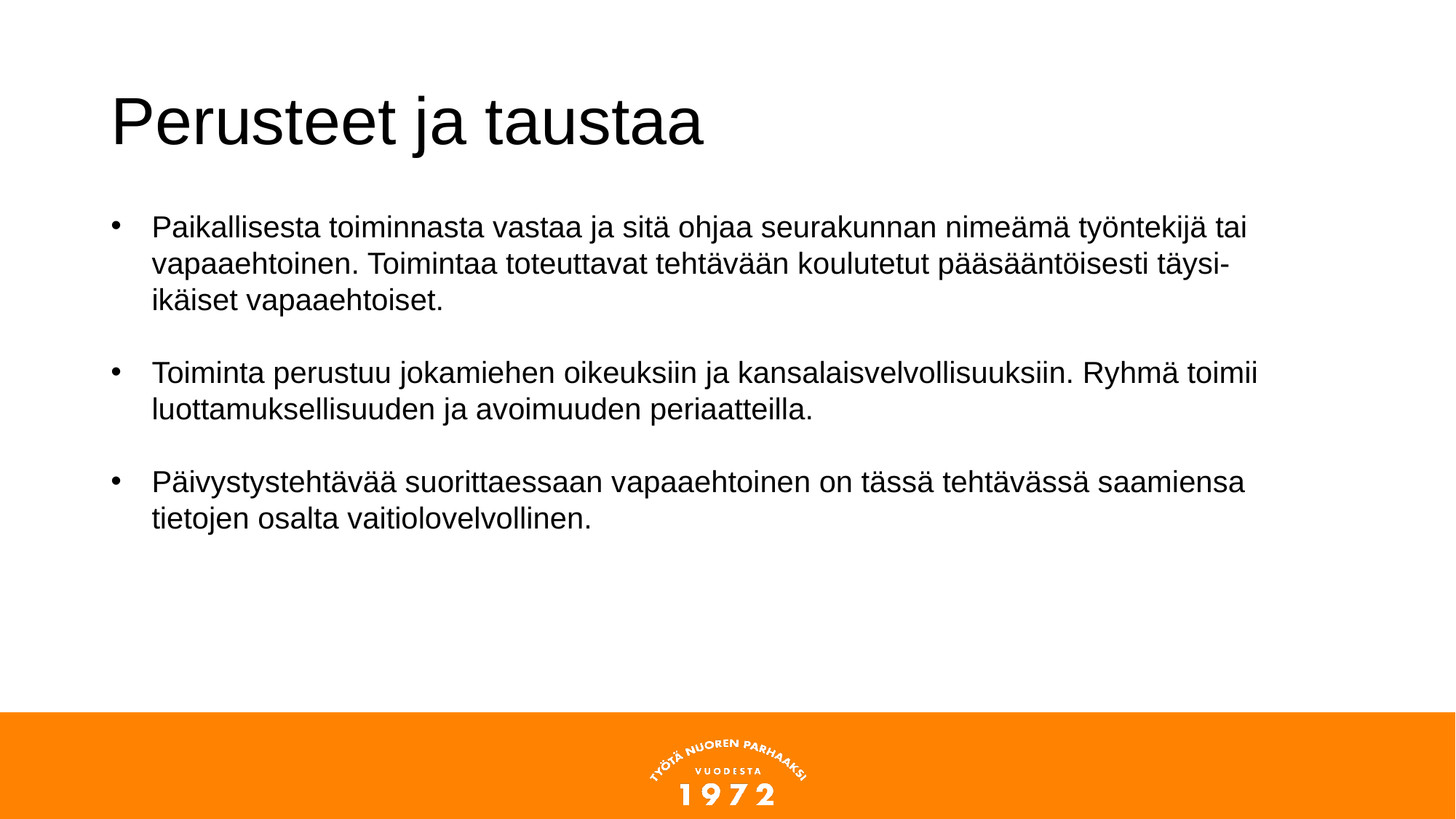

# Perusteet ja taustaa
Paikallisesta toiminnasta vastaa ja sitä ohjaa seurakunnan nimeämä työntekijä tai vapaaehtoinen. Toimintaa toteuttavat tehtävään koulutetut pääsääntöisesti täysi-ikäiset vapaaehtoiset.

Toiminta perustuu jokamiehen oikeuksiin ja kansalaisvelvollisuuksiin. Ryhmä toimii luottamuksellisuuden ja avoimuuden periaatteilla.

Päivystystehtävää suorittaessaan vapaaehtoinen on tässä tehtävässä saamiensa tietojen osalta vaitiolovelvollinen.